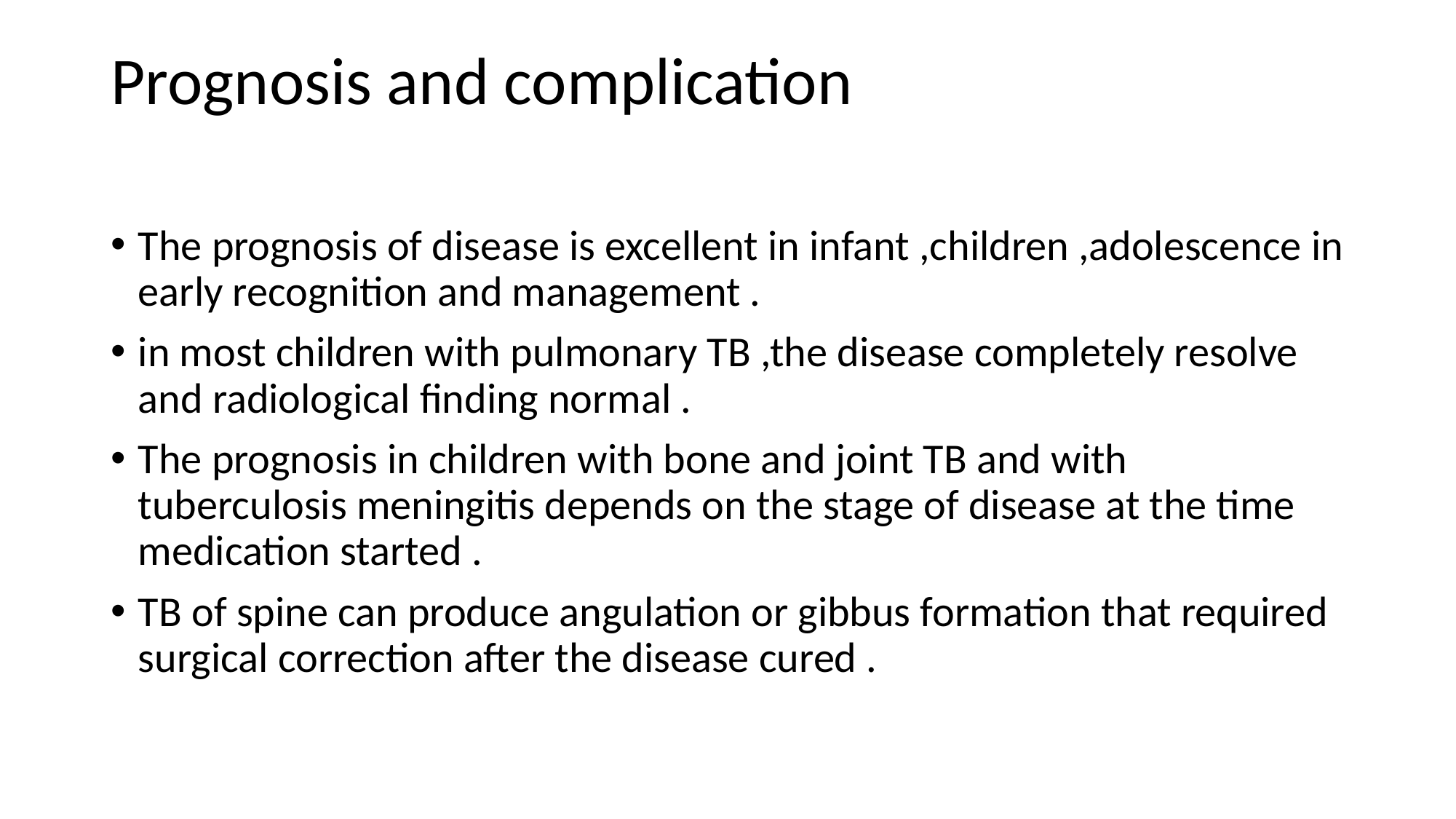

# Prognosis and complication
The prognosis of disease is excellent in infant ,children ,adolescence in early recognition and management .
in most children with pulmonary TB ,the disease completely resolve and radiological finding normal .
The prognosis in children with bone and joint TB and with tuberculosis meningitis depends on the stage of disease at the time medication started .
TB of spine can produce angulation or gibbus formation that required surgical correction after the disease cured .